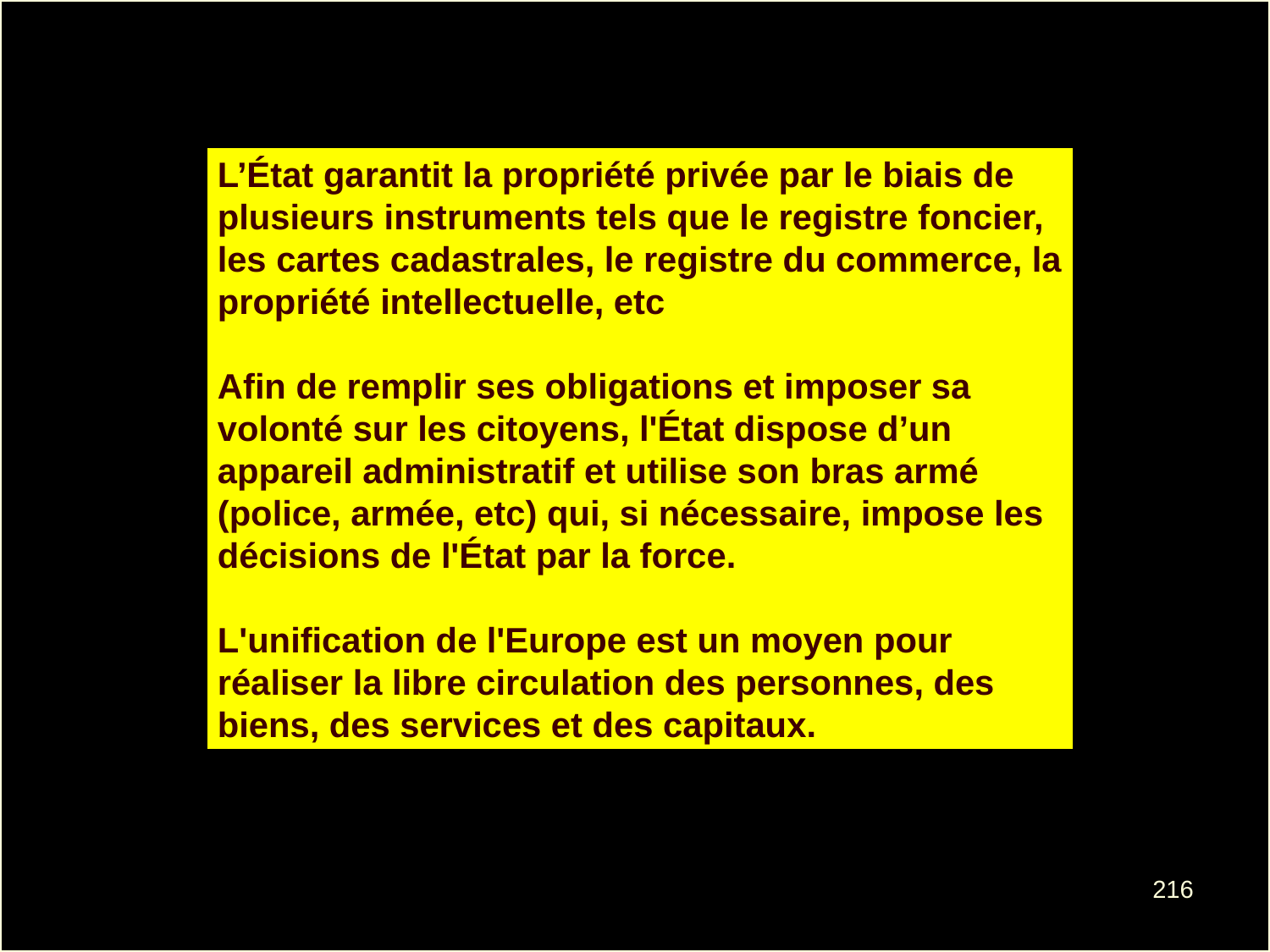

L’État garantit la propriété privée par le biais de plusieurs instruments tels que le registre foncier, les cartes cadastrales, le registre du commerce, la propriété intellectuelle, etc

Afin de remplir ses obligations et imposer sa volonté sur les citoyens, l'État dispose d’un appareil administratif et utilise son bras armé (police, armée, etc) qui, si nécessaire, impose les décisions de l'État par la force.

L'unification de l'Europe est un moyen pour réaliser la libre circulation des personnes, des biens, des services et des capitaux.
216